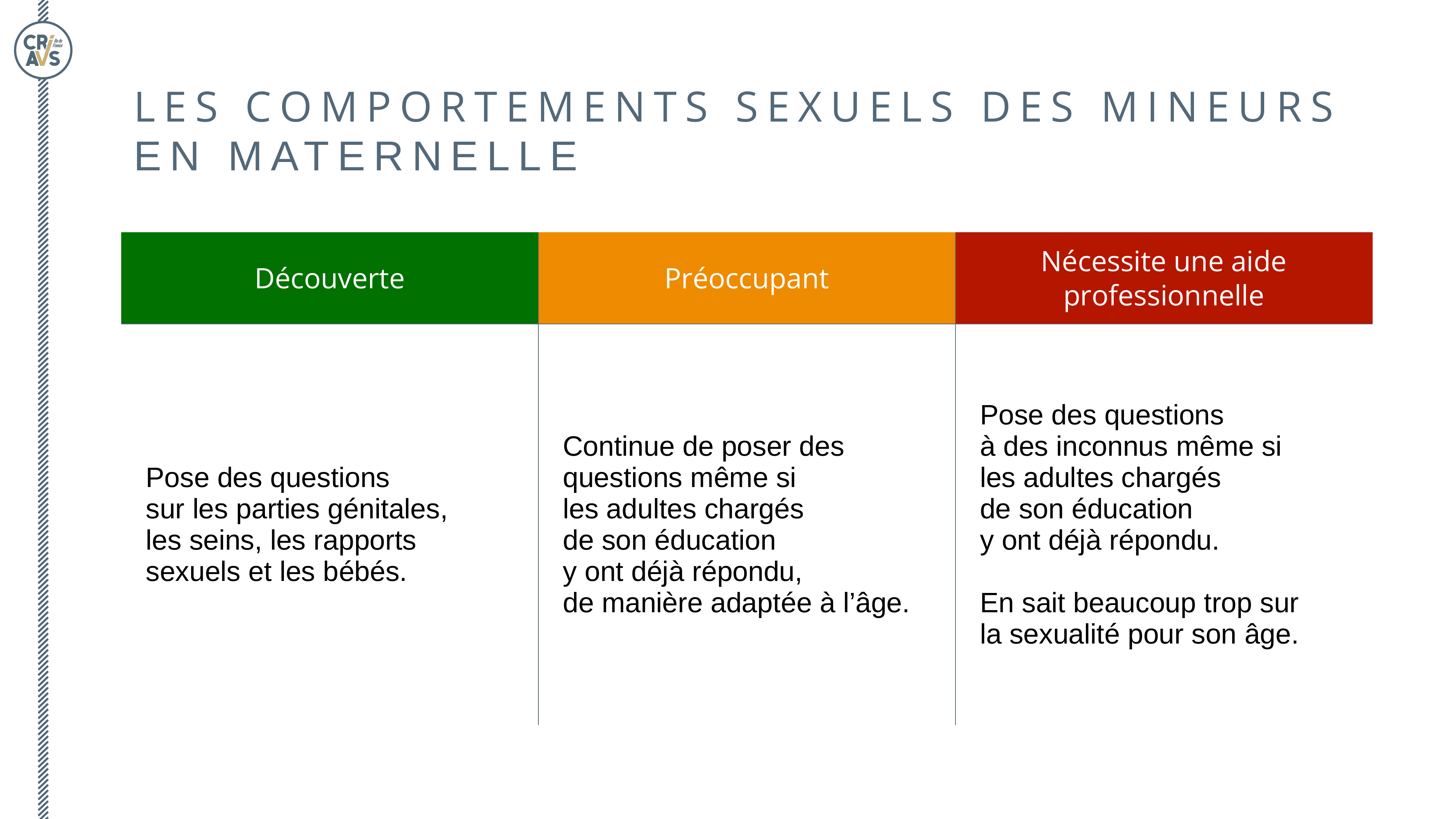

Les comportements sexuels des mineurs
en maternelle
| Découverte | Préoccupant | Nécessite  une aide professionnelle |
| --- | --- | --- |
| Pose des questions sur les parties génitales, les seins, les rapports sexuels et les bébés. | Continue de poser des questions même si les adultes chargés de son éducation y ont déjà répondu, de manière adaptée à l’âge. | Pose des questions à des inconnus même si les adultes chargés de son éducation y ont déjà répondu. En sait beaucoup trop sur la sexualité pour son âge. |